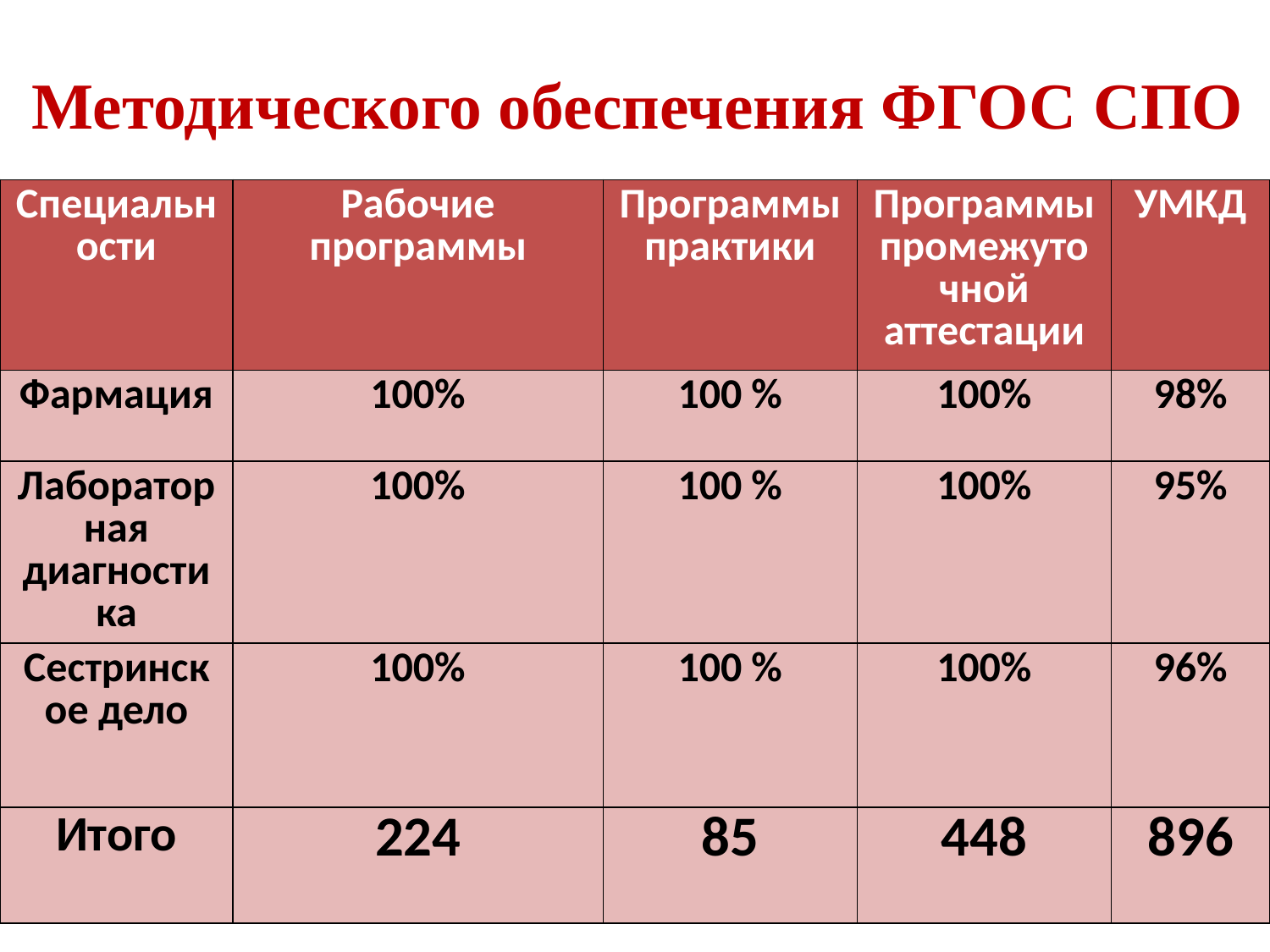

# Методического обеспечения ФГОС СПО
| Специальности | Рабочие программы | Программы практики | Программы промежуточной аттестации | УМКД |
| --- | --- | --- | --- | --- |
| Фармация | 100% | 100 % | 100% | 98% |
| Лабораторная диагностика | 100% | 100 % | 100% | 95% |
| Сестринское дело | 100% | 100 % | 100% | 96% |
| Итого | 224 | 85 | 448 | 896 |